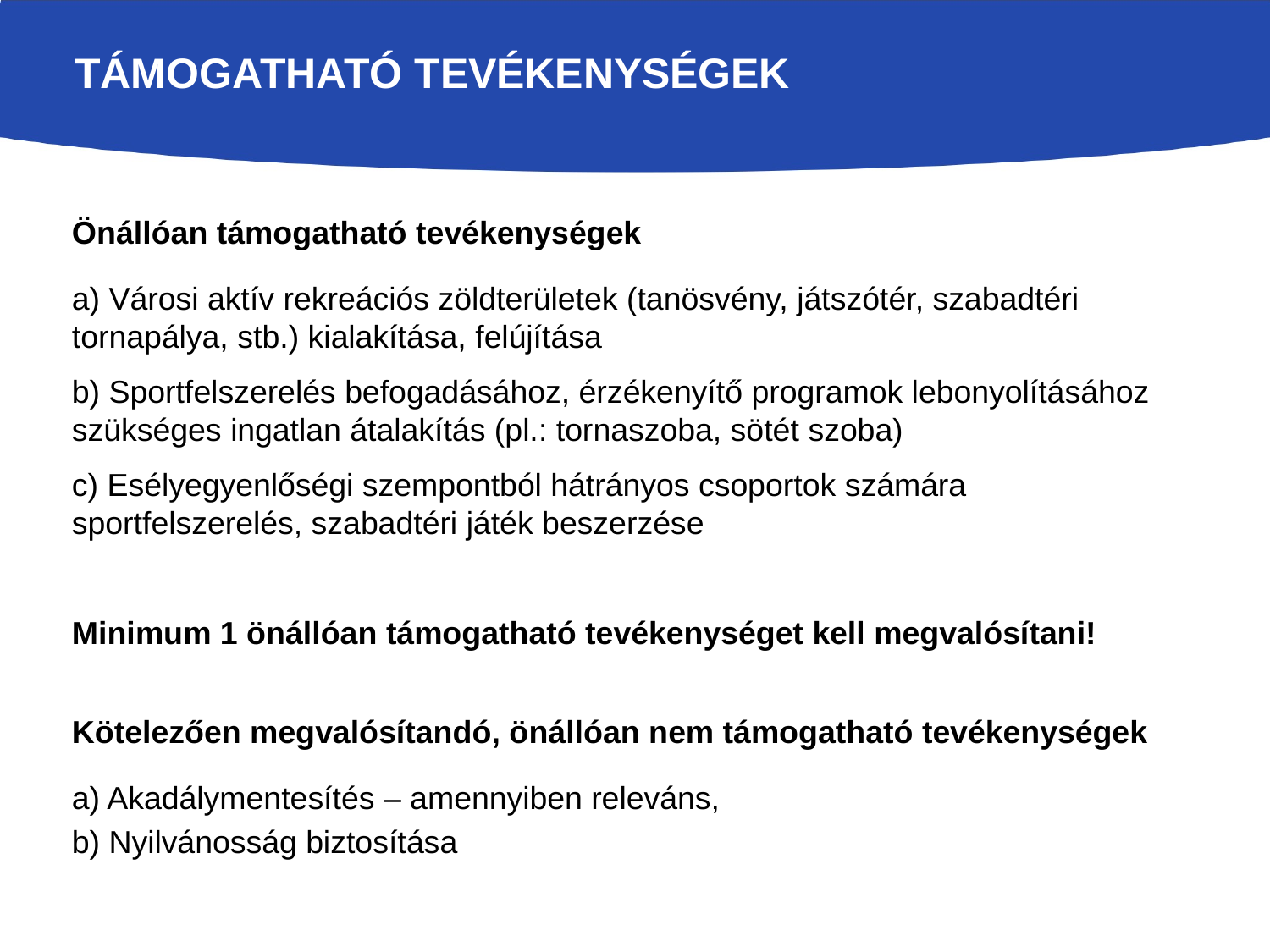

# Támogatható tevékenységek
Önállóan támogatható tevékenységek
a) Városi aktív rekreációs zöldterületek (tanösvény, játszótér, szabadtéri tornapálya, stb.) kialakítása, felújítása
b) Sportfelszerelés befogadásához, érzékenyítő programok lebonyolításához szükséges ingatlan átalakítás (pl.: tornaszoba, sötét szoba)
c) Esélyegyenlőségi szempontból hátrányos csoportok számára sportfelszerelés, szabadtéri játék beszerzése

Minimum 1 önállóan támogatható tevékenységet kell megvalósítani!

Kötelezően megvalósítandó, önállóan nem támogatható tevékenységek
a) Akadálymentesítés – amennyiben releváns,
b) Nyilvánosság biztosítása